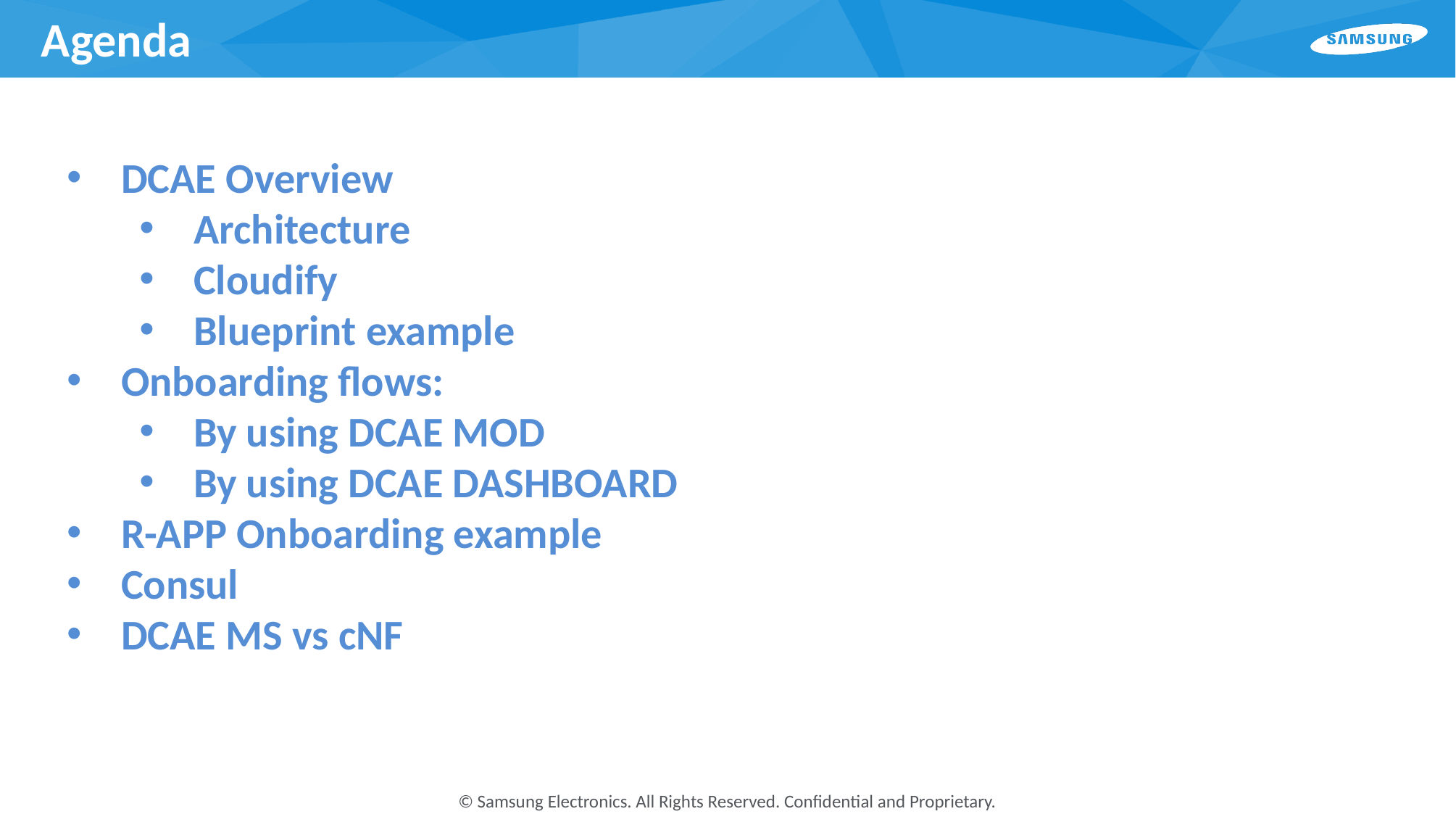

# Agenda
DCAE Overview
Architecture
Cloudify
Blueprint example
Onboarding flows:
By using DCAE MOD
By using DCAE DASHBOARD
R-APP Onboarding example
Consul
DCAE MS vs cNF